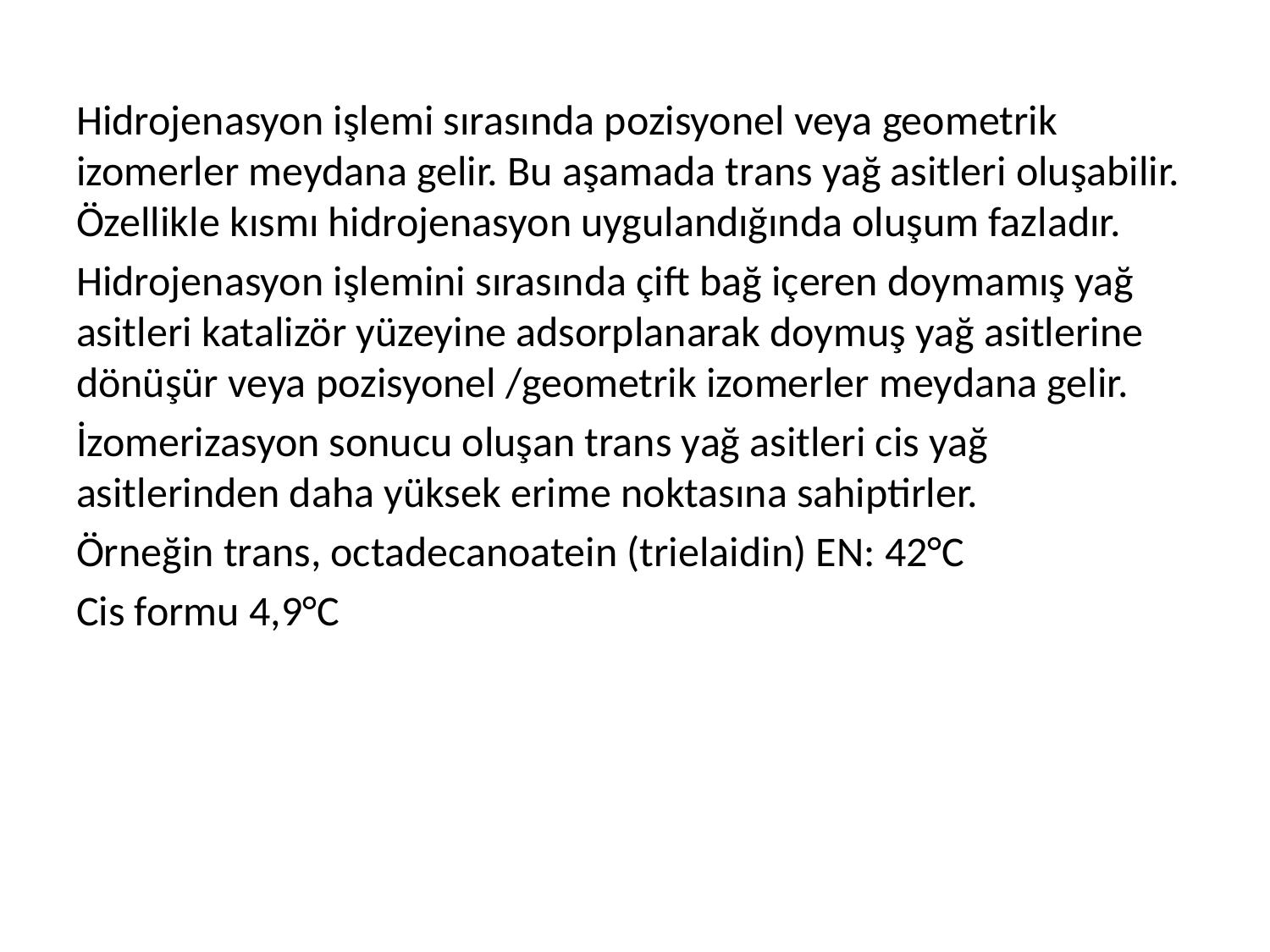

Hidrojenasyon işlemi sırasında pozisyonel veya geometrik izomerler meydana gelir. Bu aşamada trans yağ asitleri oluşabilir. Özellikle kısmı hidrojenasyon uygulandığında oluşum fazladır.
Hidrojenasyon işlemini sırasında çift bağ içeren doymamış yağ asitleri katalizör yüzeyine adsorplanarak doymuş yağ asitlerine dönüşür veya pozisyonel /geometrik izomerler meydana gelir.
İzomerizasyon sonucu oluşan trans yağ asitleri cis yağ asitlerinden daha yüksek erime noktasına sahiptirler.
Örneğin trans, octadecanoatein (trielaidin) EN: 42°C
Cis formu 4,9°C